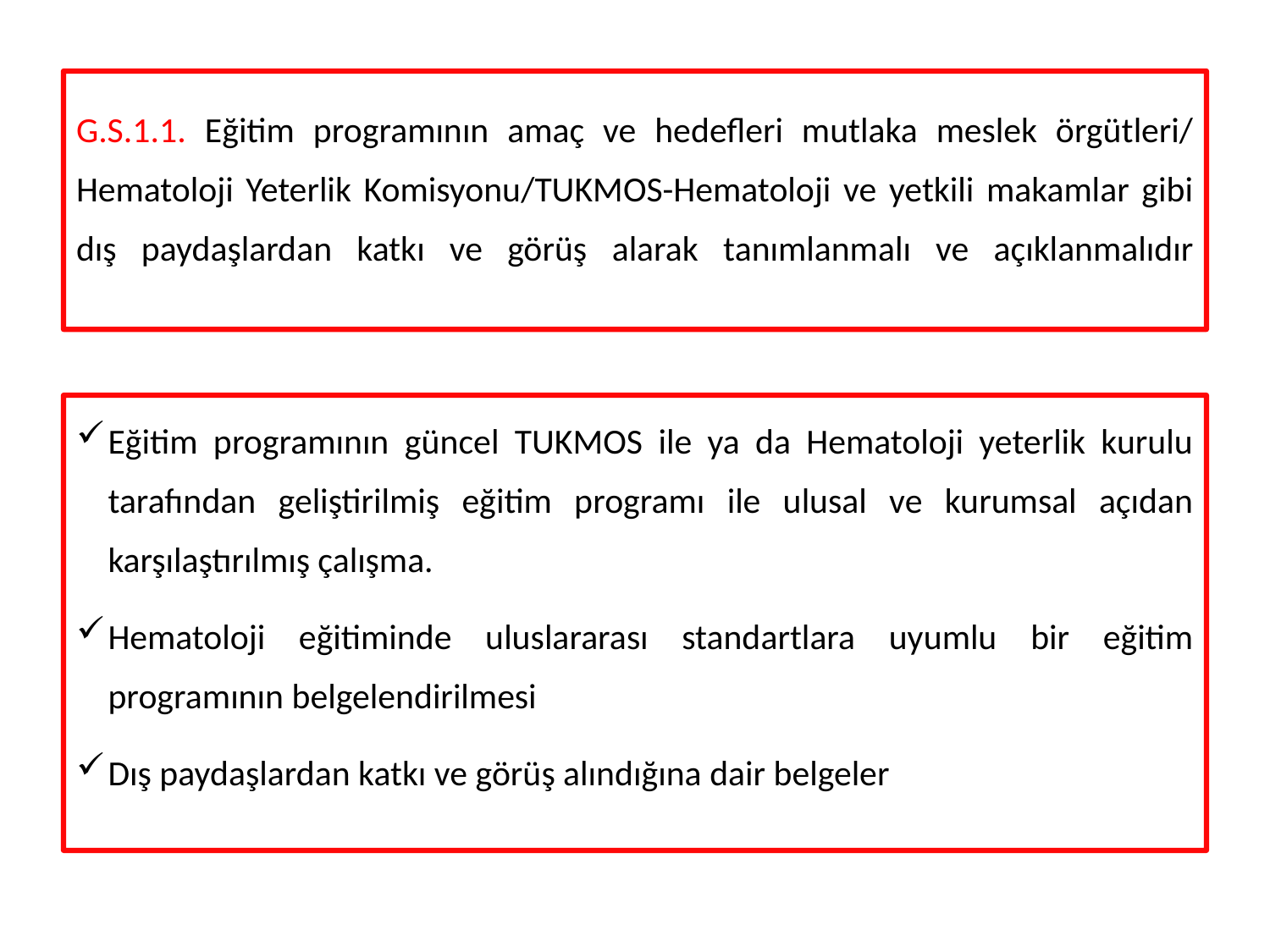

# G.S.1.1. Eğitim programının amaç ve hedefleri mutlaka meslek örgütleri/ Hematoloji Yeterlik Komisyonu/TUKMOS-Hematoloji ve yetkili makamlar gibi dış paydaşlardan katkı ve görüş alarak tanımlanmalı ve açıklanmalıdır
Eğitim programının güncel TUKMOS ile ya da Hematoloji yeterlik kurulu tarafından geliştirilmiş eğitim programı ile ulusal ve kurumsal açıdan karşılaştırılmış çalışma.
Hematoloji eğitiminde uluslararası standartlara uyumlu bir eğitim programının belgelendirilmesi
Dış paydaşlardan katkı ve görüş alındığına dair belgeler